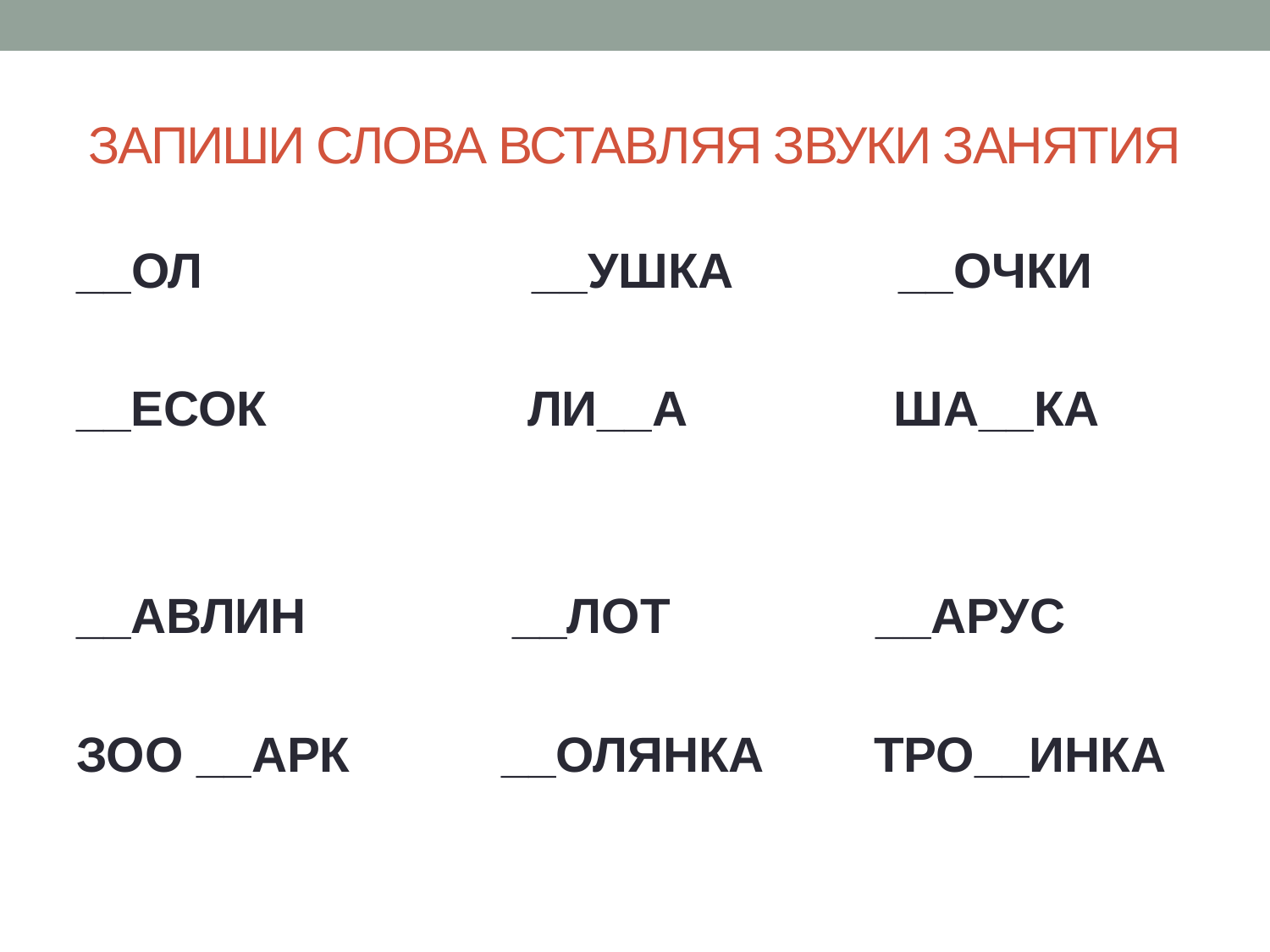

# ЗАПИШИ СЛОВА ВСТАВЛЯЯ ЗВУКИ ЗАНЯТИЯ
__ОЛ                        __УШКА            __ОЧКИ

__ЕСОК                   ЛИ__А               ША__КА

__АВЛИН               __ЛОТ               __АРУС

ЗОО __АРК           __ОЛЯНКА        ТРО__ИНКА